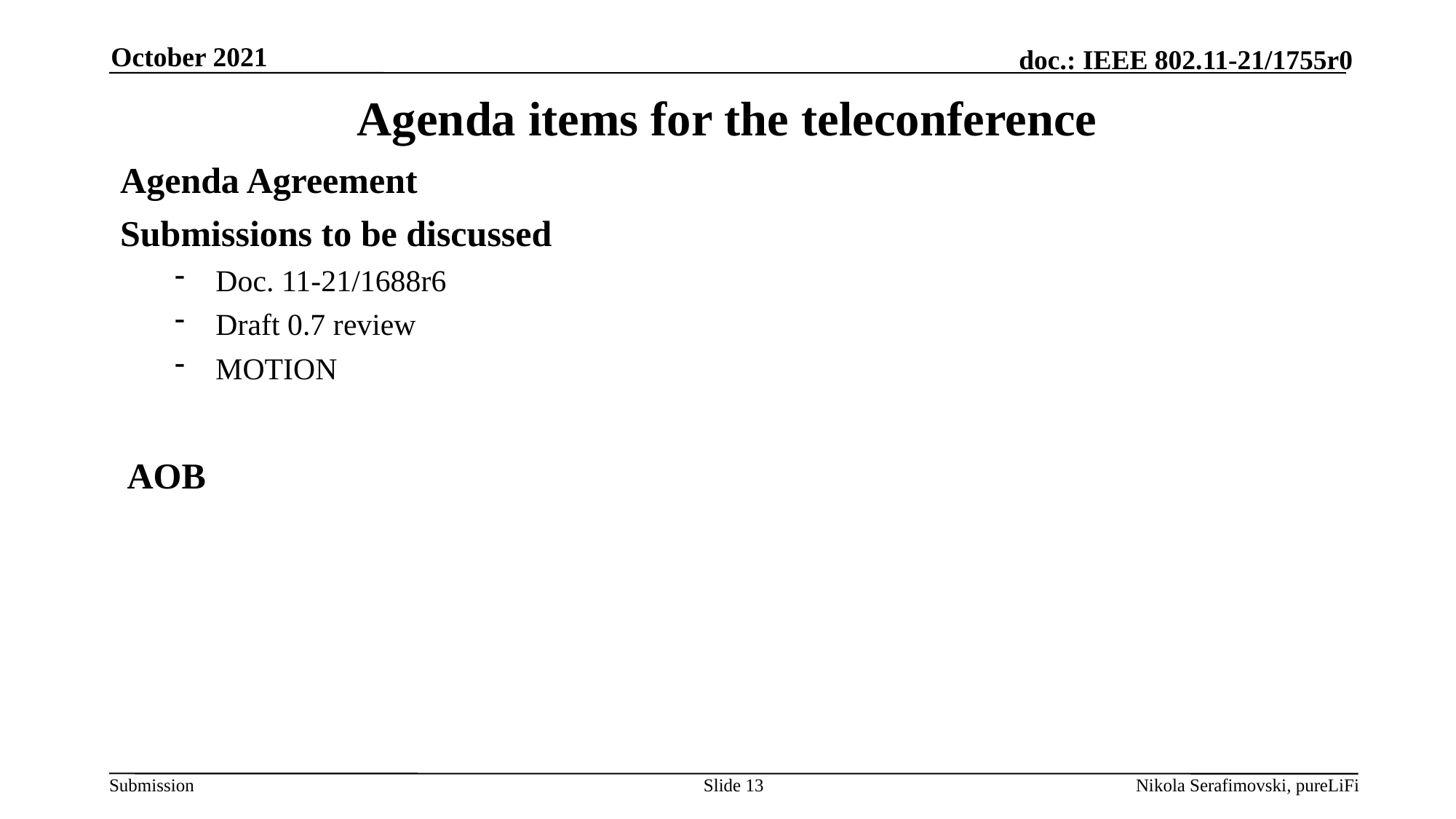

October 2021
# Agenda items for the teleconference
Agenda Agreement
Submissions to be discussed
Doc. 11-21/1688r6
Draft 0.7 review
MOTION

AOB

Slide 13
Nikola Serafimovski, pureLiFi